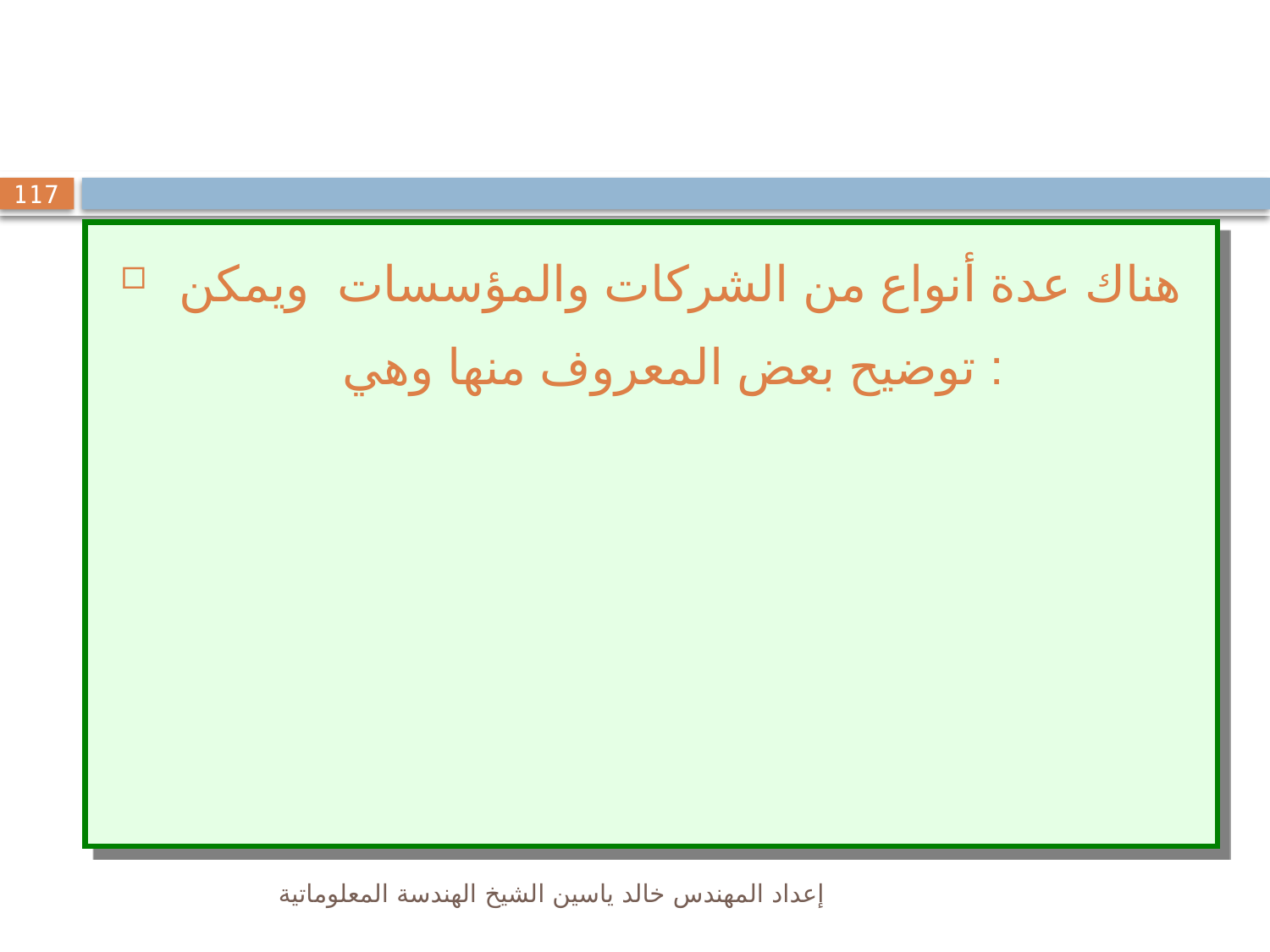

#
117
هناك عدة أنواع من الشركات والمؤسسات  ويمكن  توضيح بعض المعروف منها وهي :

إعداد المهندس خالد ياسين الشيخ الهندسة المعلوماتية